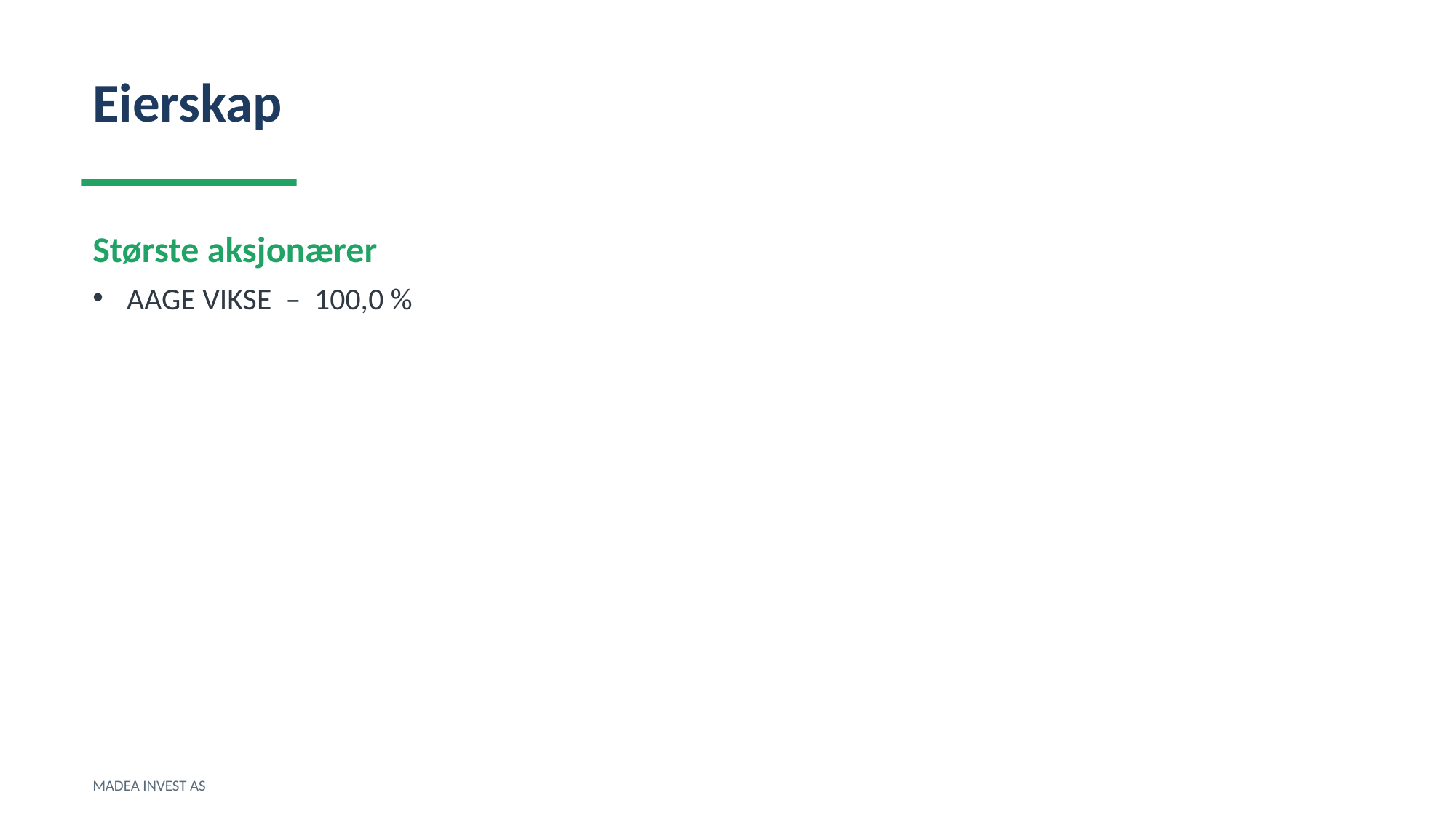

Eierskap

Største aksjonærer
AAGE VIKSE  –  100,0 %
MADEA INVEST AS